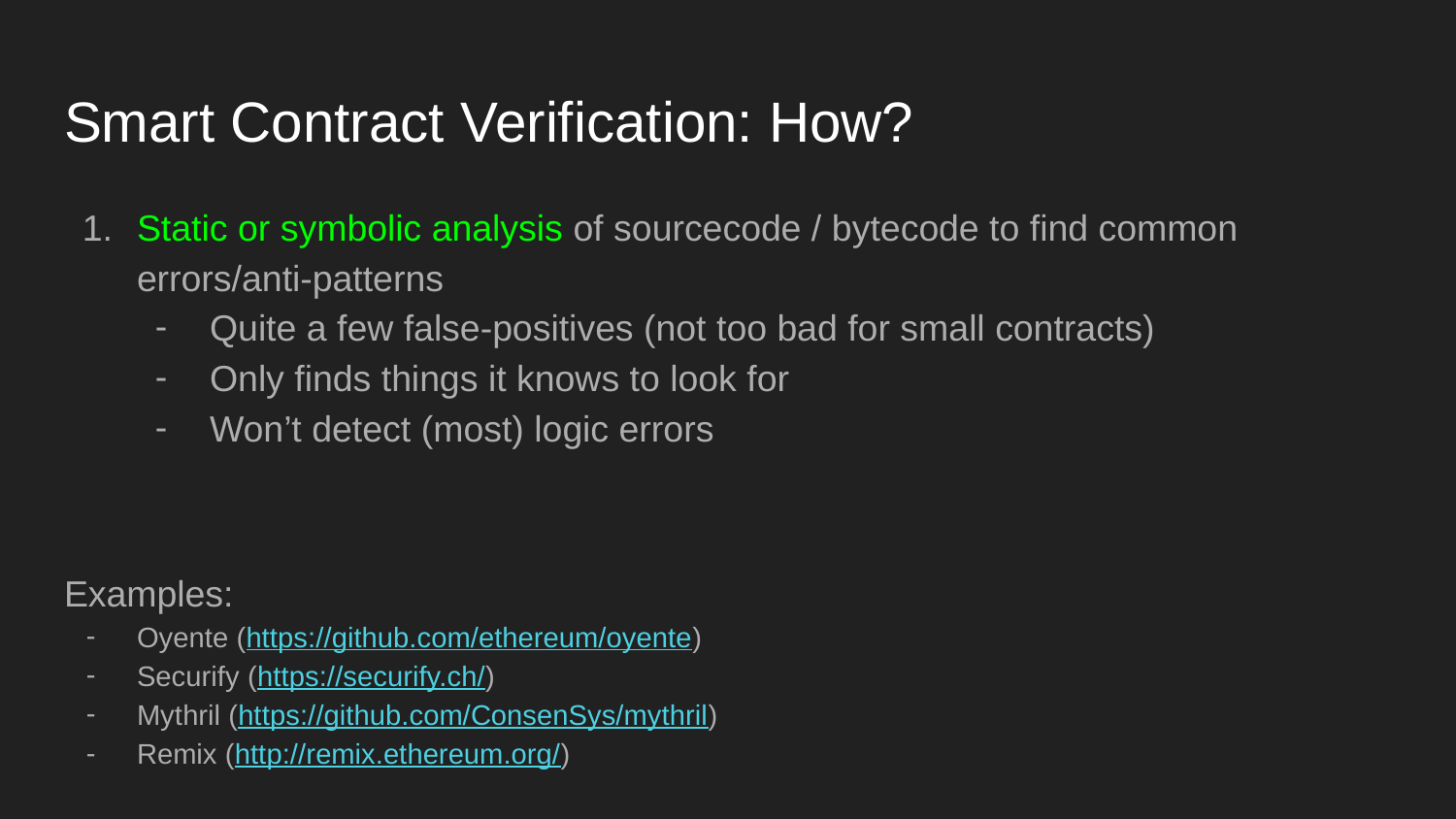

# Smart Contract Verification: How?
Static or symbolic analysis of sourcecode / bytecode to find common errors/anti-patterns
Quite a few false-positives (not too bad for small contracts)
Only finds things it knows to look for
Won’t detect (most) logic errors

Examples:
Oyente (https://github.com/ethereum/oyente)
Securify (https://securify.ch/)
Mythril (https://github.com/ConsenSys/mythril)
Remix (http://remix.ethereum.org/)